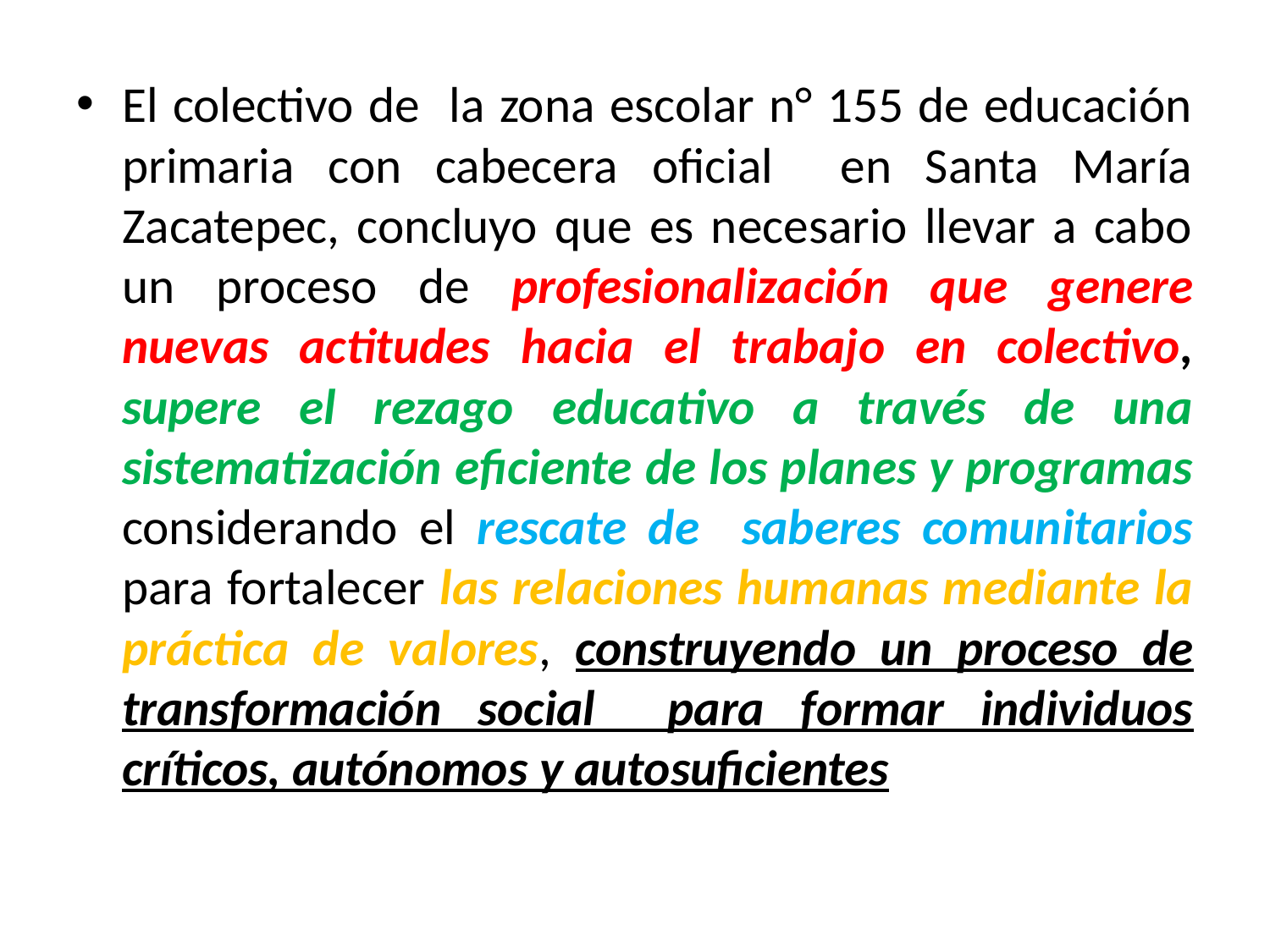

El colectivo de  la zona escolar n° 155 de educación primaria con cabecera oficial  en Santa María Zacatepec, concluyo que es necesario llevar a cabo un proceso de profesionalización que genere nuevas actitudes hacia el trabajo en colectivo, supere el rezago educativo a través de una sistematización eficiente de los planes y programas considerando el rescate de  saberes comunitarios para fortalecer las relaciones humanas mediante la práctica de valores, construyendo un proceso de transformación social  para formar individuos críticos, autónomos y autosuficientes